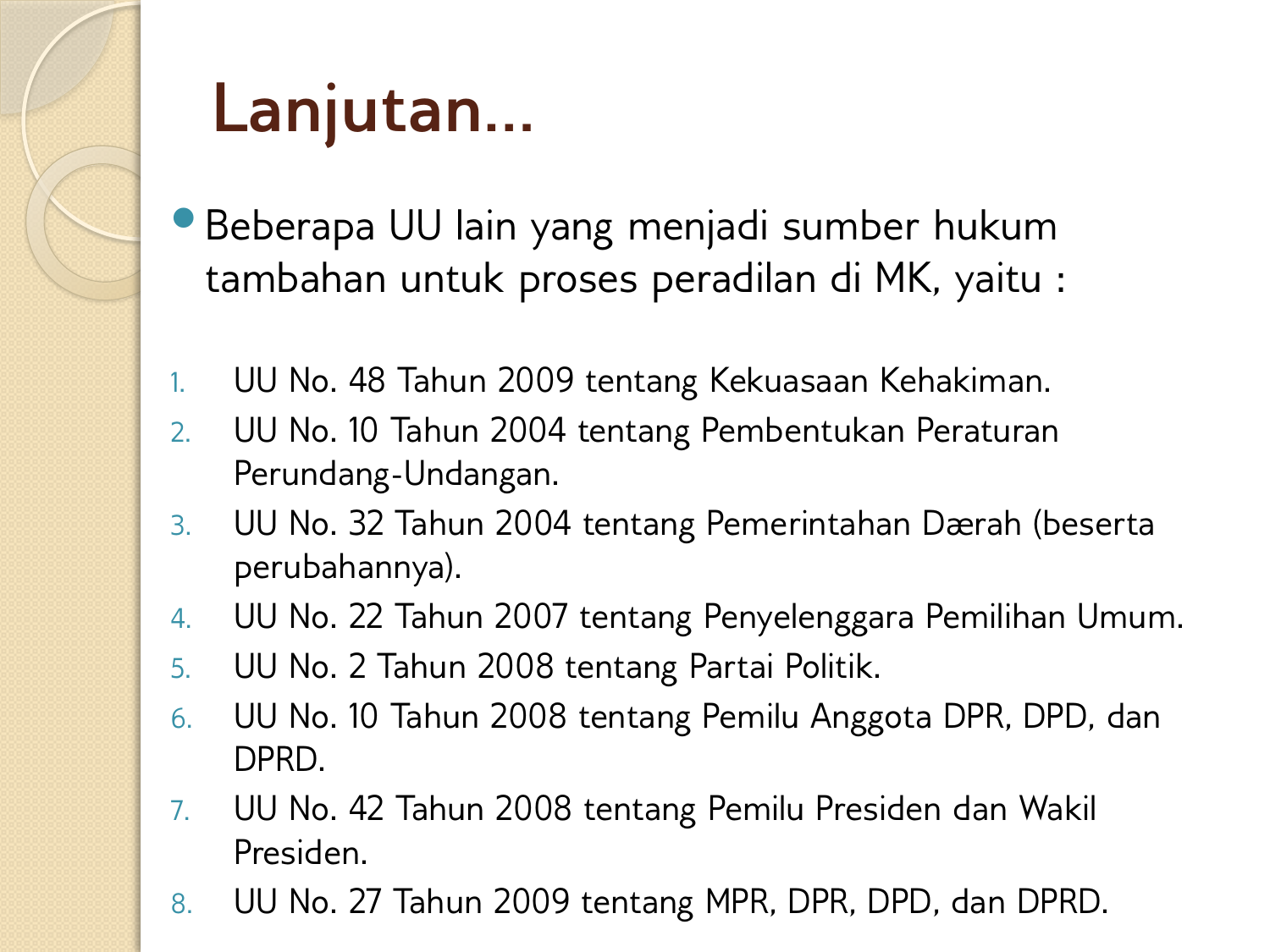

# Lanjutan…
Beberapa UU lain yang menjadi sumber hukum tambahan untuk proses peradilan di MK, yaitu :

UU No. 48 Tahun 2009 tentang Kekuasaan Kehakiman.
UU No. 10 Tahun 2004 tentang Pembentukan Peraturan Perundang-Undangan.
UU No. 32 Tahun 2004 tentang Pemerintahan Daerah (beserta perubahannya).
UU No. 22 Tahun 2007 tentang Penyelenggara Pemilihan Umum.
UU No. 2 Tahun 2008 tentang Partai Politik.
UU No. 10 Tahun 2008 tentang Pemilu Anggota DPR, DPD, dan DPRD.
UU No. 42 Tahun 2008 tentang Pemilu Presiden dan Wakil Presiden.
UU No. 27 Tahun 2009 tentang MPR, DPR, DPD, dan DPRD.